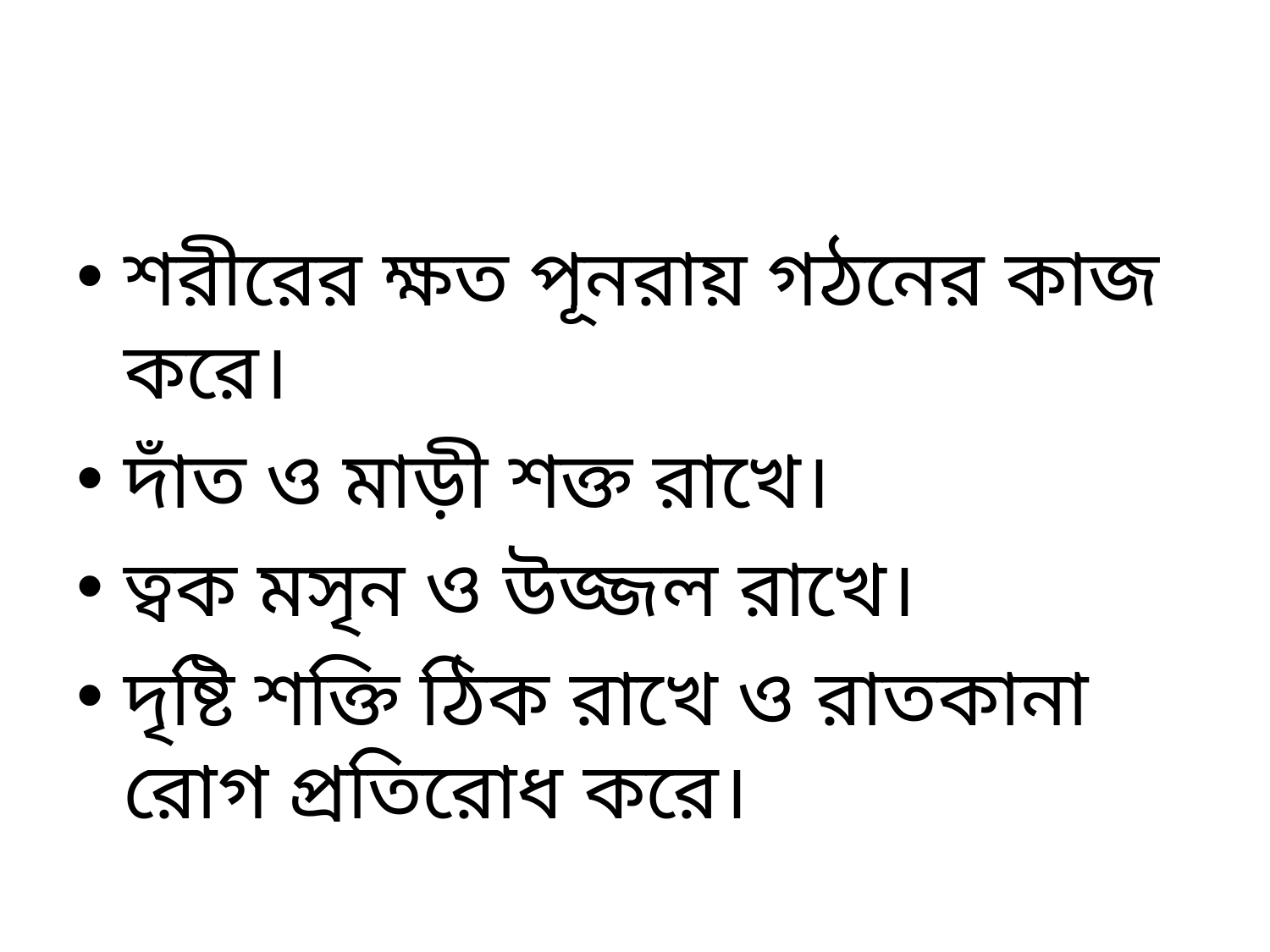

শরীরের ক্ষত পূনরায় গঠনের কাজ করে।
দাঁত ও মাড়ী শক্ত রাখে।
ত্বক মসৃন ও উজ্জল রাখে।
দৃষ্টি শক্তি ঠিক রাখে ও রাতকানা রোগ প্রতিরোধ করে।